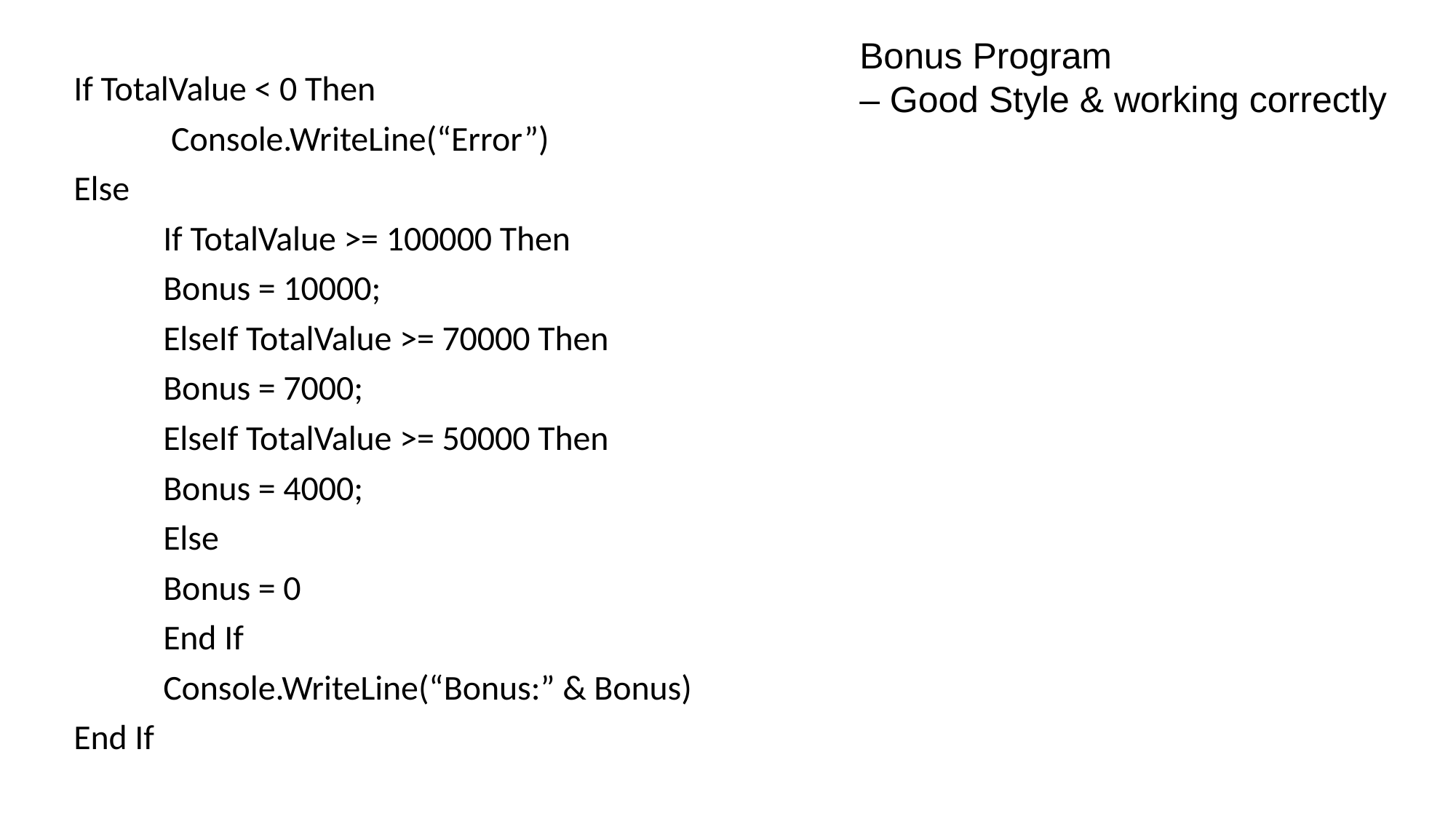

Bonus Program
– Good Style & working correctly
If TotalValue < 0 Then
	 Console.WriteLine(“Error”)
Else
	If TotalValue >= 100000 Then
		Bonus = 10000;
	ElseIf TotalValue >= 70000 Then
		Bonus = 7000;
	ElseIf TotalValue >= 50000 Then
		Bonus = 4000;
	Else
		Bonus = 0
	End If
	Console.WriteLine(“Bonus:” & Bonus)
End If